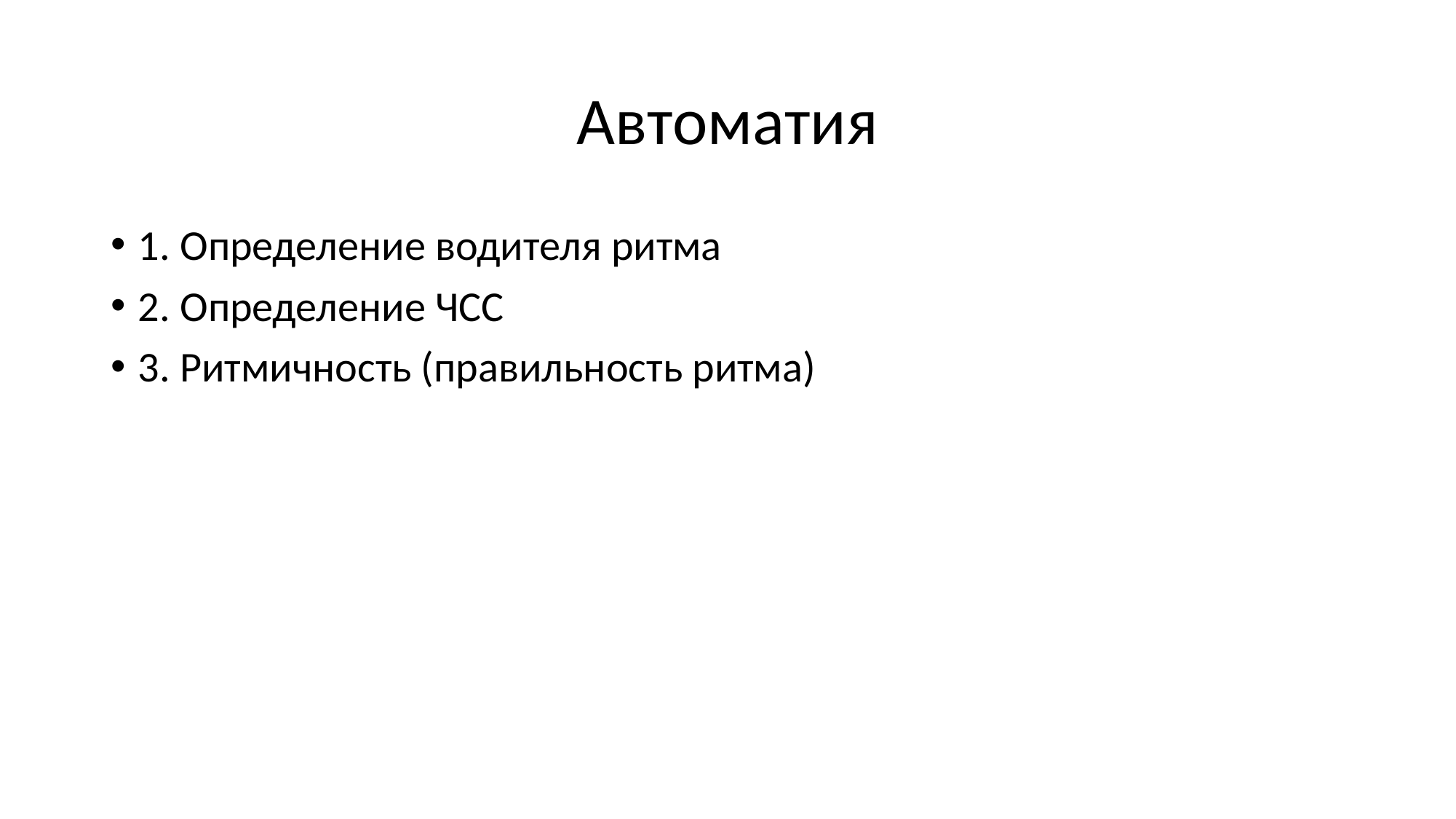

# Автоматия
1. Определение водителя ритма
2. Определение ЧСС
3. Ритмичность (правильность ритма)